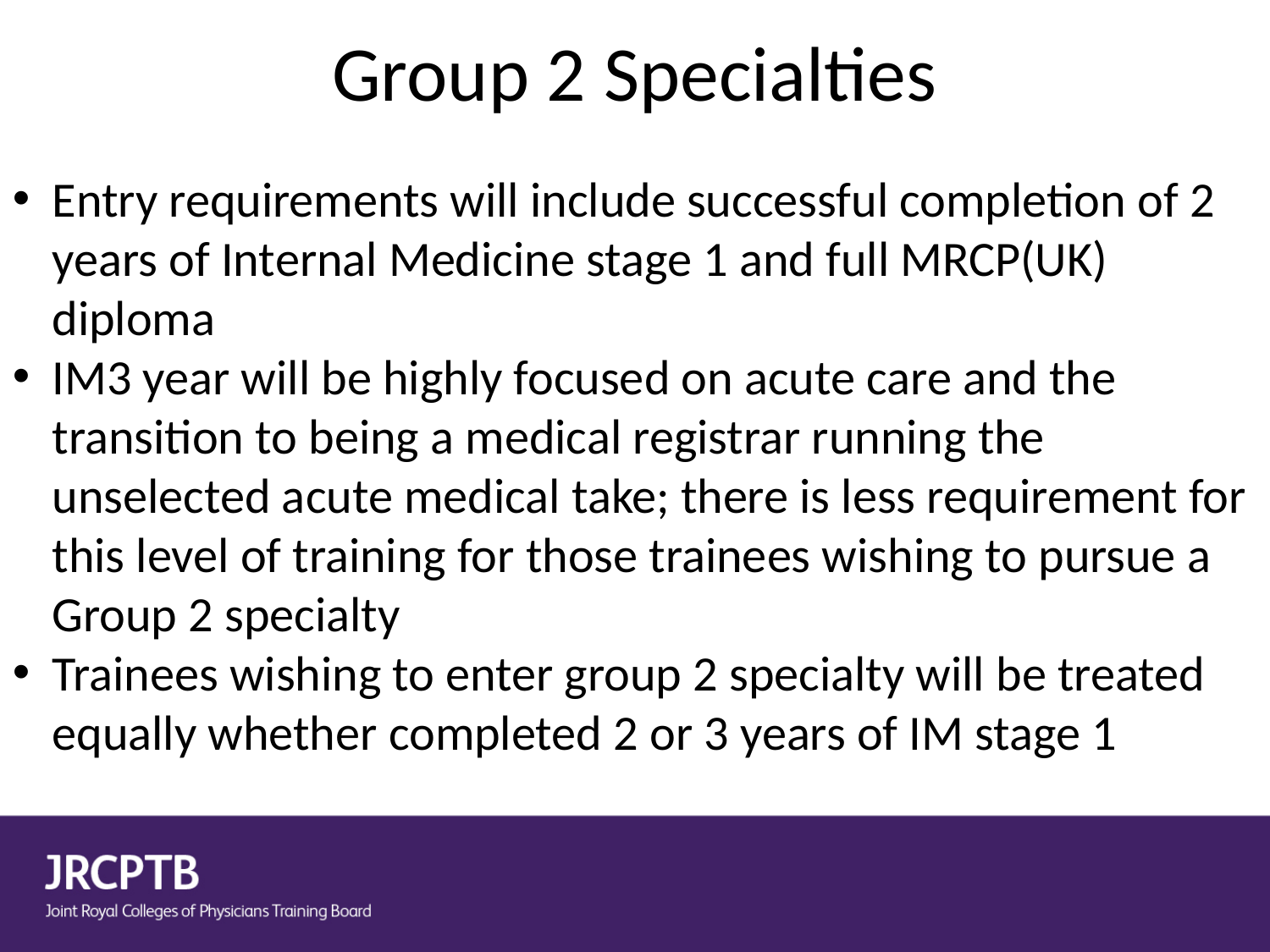

# Group 2 Specialties
Entry requirements will include successful completion of 2 years of Internal Medicine stage 1 and full MRCP(UK) diploma
IM3 year will be highly focused on acute care and the transition to being a medical registrar running the unselected acute medical take; there is less requirement for this level of training for those trainees wishing to pursue a Group 2 specialty
Trainees wishing to enter group 2 specialty will be treated equally whether completed 2 or 3 years of IM stage 1